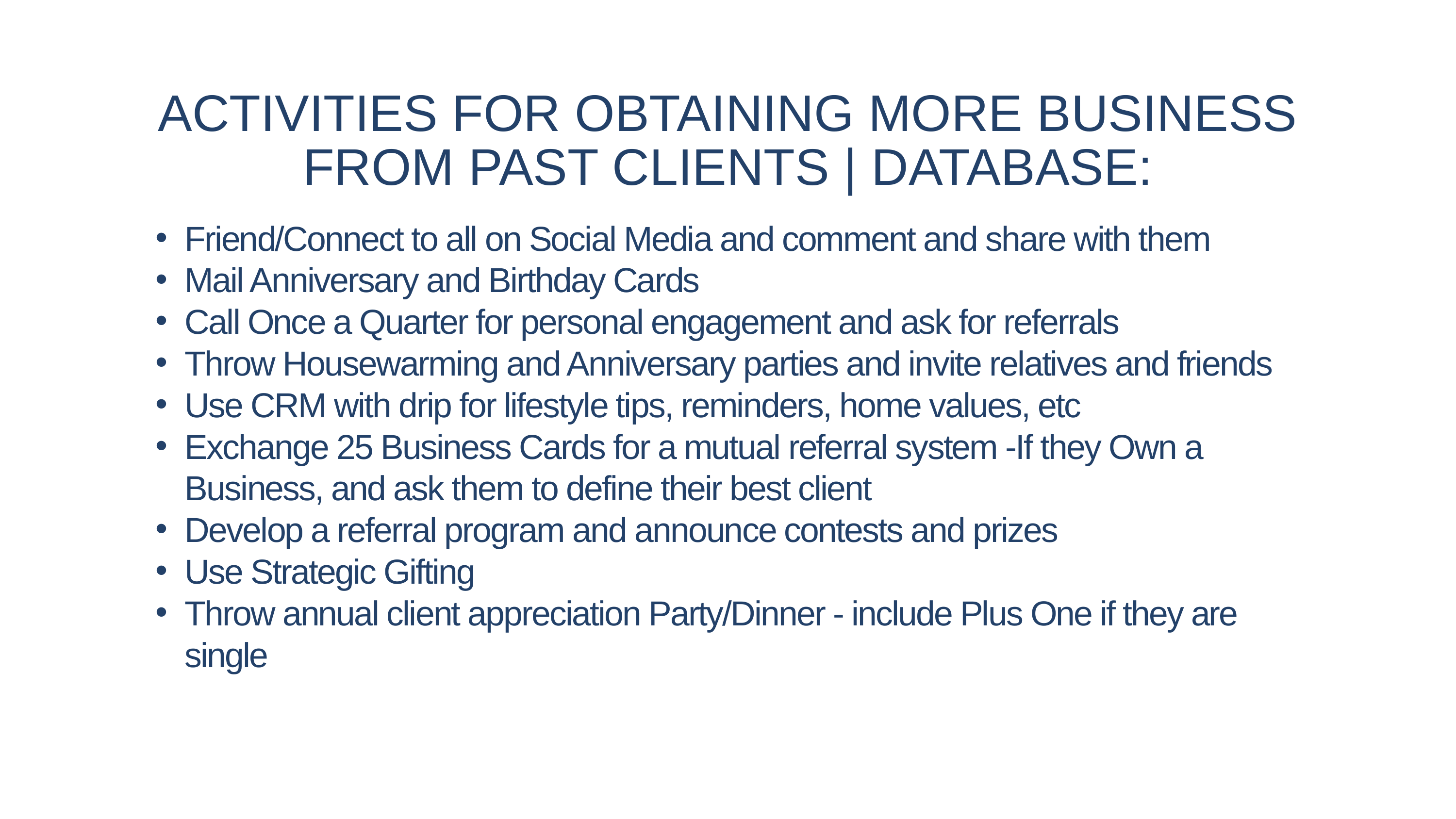

ACTIVITIES FOR OBTAINING MORE BUSINESS FROM PAST CLIENTS | DATABASE:
Friend/Connect to all on Social Media and comment and share with them
Mail Anniversary and Birthday Cards
Call Once a Quarter for personal engagement and ask for referrals
Throw Housewarming and Anniversary parties and invite relatives and friends
Use CRM with drip for lifestyle tips, reminders, home values, etc
Exchange 25 Business Cards for a mutual referral system -If they Own a Business, and ask them to define their best client
Develop a referral program and announce contests and prizes
Use Strategic Gifting
Throw annual client appreciation Party/Dinner - include Plus One if they are single